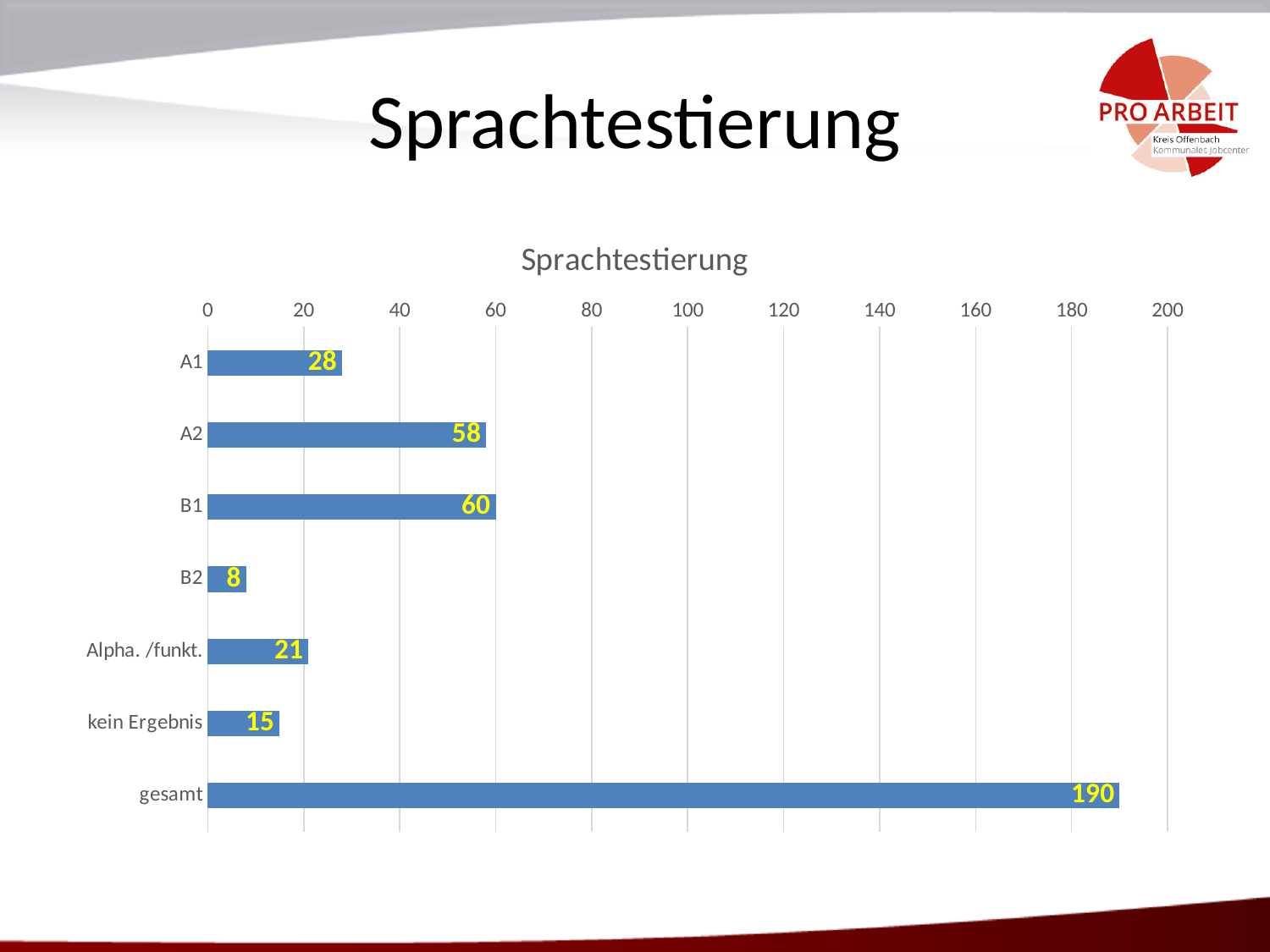

# Sprachtestierung

### Chart: Sprachtestierung

| Category |  |
|---|---|
| A1 | 28.0 |
| A2 | 58.0 |
| B1 | 60.0 |
| B2 | 8.0 |
| Alpha. /funkt. | 21.0 |
| kein Ergebnis | 15.0 |
| gesamt | 190.0 |